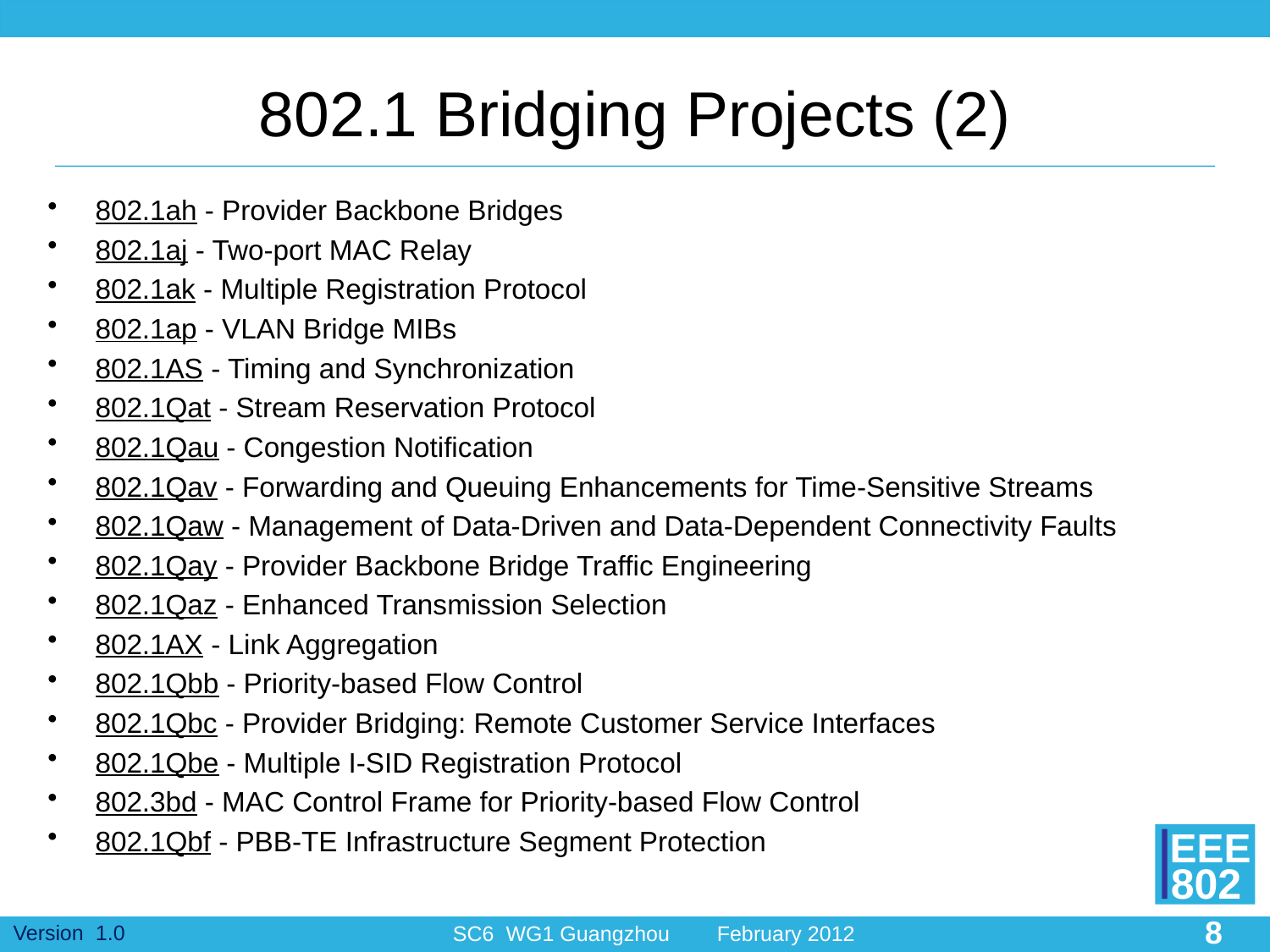

# 802.1 Bridging Projects (2)
802.1ah - Provider Backbone Bridges
802.1aj - Two-port MAC Relay
802.1ak - Multiple Registration Protocol
802.1ap - VLAN Bridge MIBs
802.1AS - Timing and Synchronization
802.1Qat - Stream Reservation Protocol
802.1Qau - Congestion Notification
802.1Qav - Forwarding and Queuing Enhancements for Time-Sensitive Streams
802.1Qaw - Management of Data-Driven and Data-Dependent Connectivity Faults
802.1Qay - Provider Backbone Bridge Traffic Engineering
802.1Qaz - Enhanced Transmission Selection
802.1AX - Link Aggregation
802.1Qbb - Priority-based Flow Control
802.1Qbc - Provider Bridging: Remote Customer Service Interfaces
802.1Qbe - Multiple I-SID Registration Protocol
802.3bd - MAC Control Frame for Priority-based Flow Control
802.1Qbf - PBB-TE Infrastructure Segment Protection